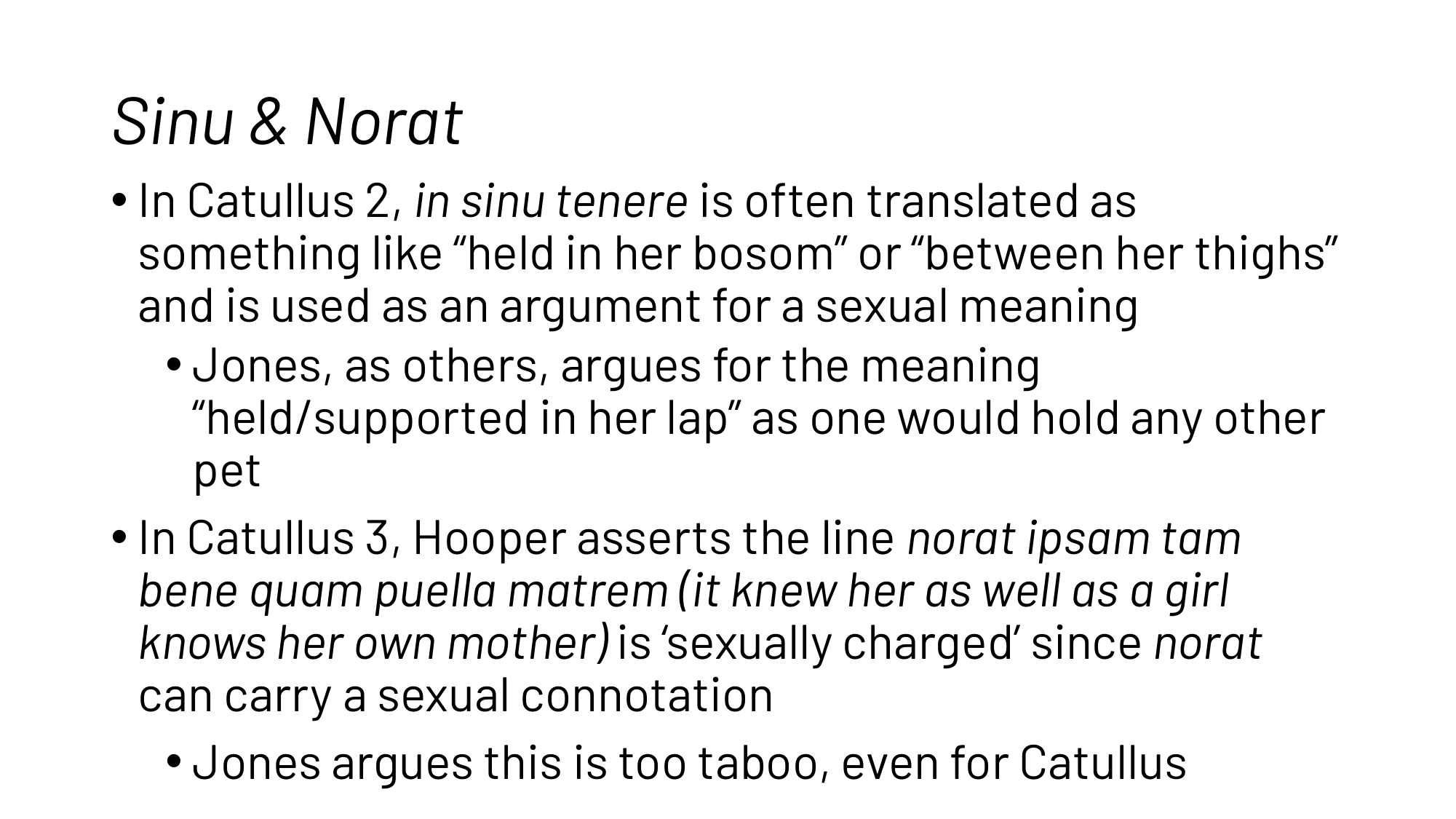

# Sinu & Norat
In Catullus 2, in sinu tenere is often translated as something like “held in her bosom” or “between her thighs” and is used as an argument for a sexual meaning
Jones, as others, argues for the meaning “held/supported in her lap” as one would hold any other pet
In Catullus 3, Hooper asserts the line norat ipsam tam bene quam puella matrem (it knew her as well as a girl knows her own mother) is ‘sexually charged’ since norat can carry a sexual connotation
Jones argues this is too taboo, even for Catullus